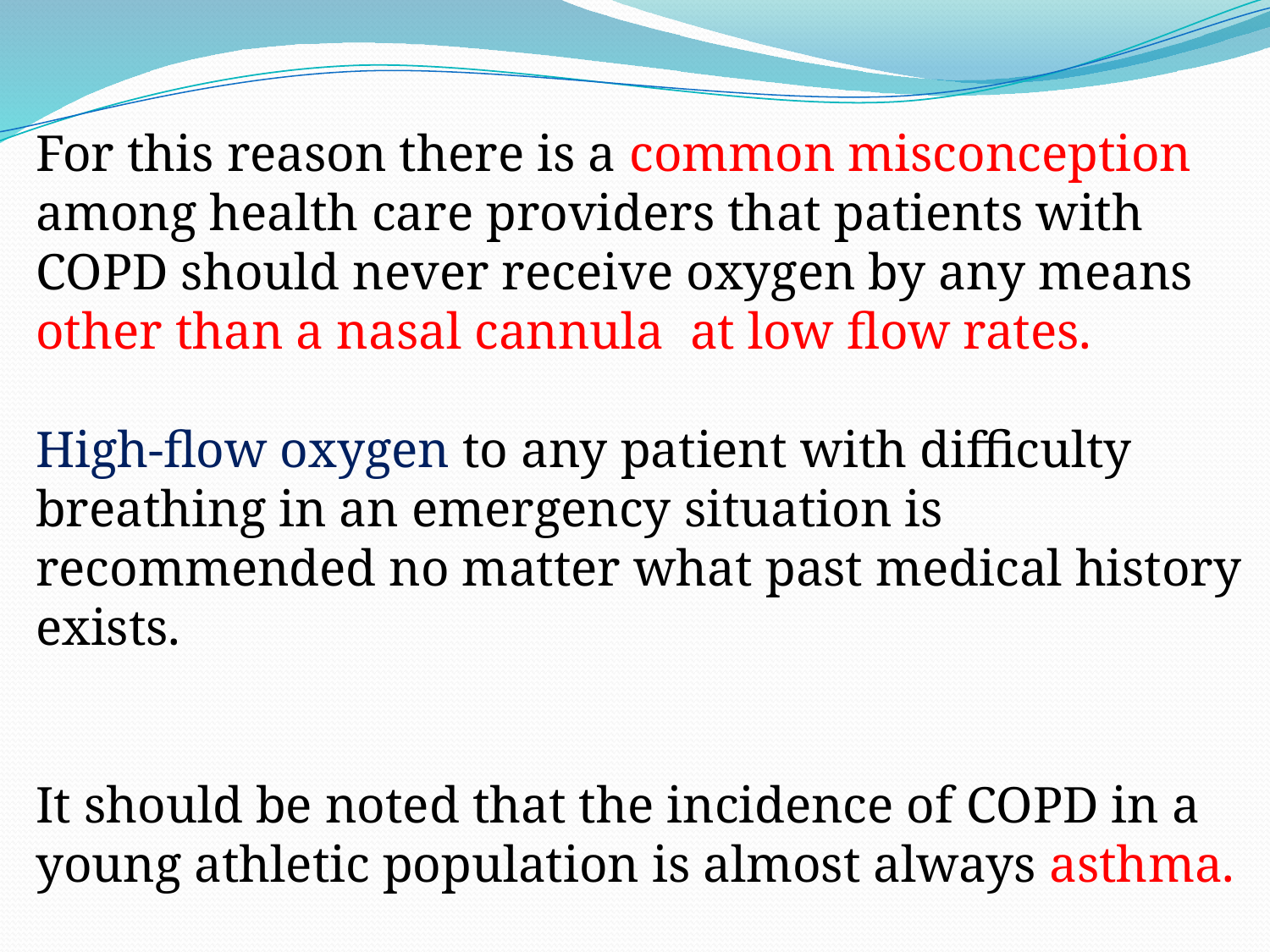

For this reason there is a common misconception among health care providers that patients with COPD should never receive oxygen by any means other than a nasal cannula  at low flow rates.

High-flow oxygen to any patient with difficulty breathing in an emergency situation is recommended no matter what past medical history exists.

It should be noted that the incidence of COPD in a young athletic population is almost always asthma.